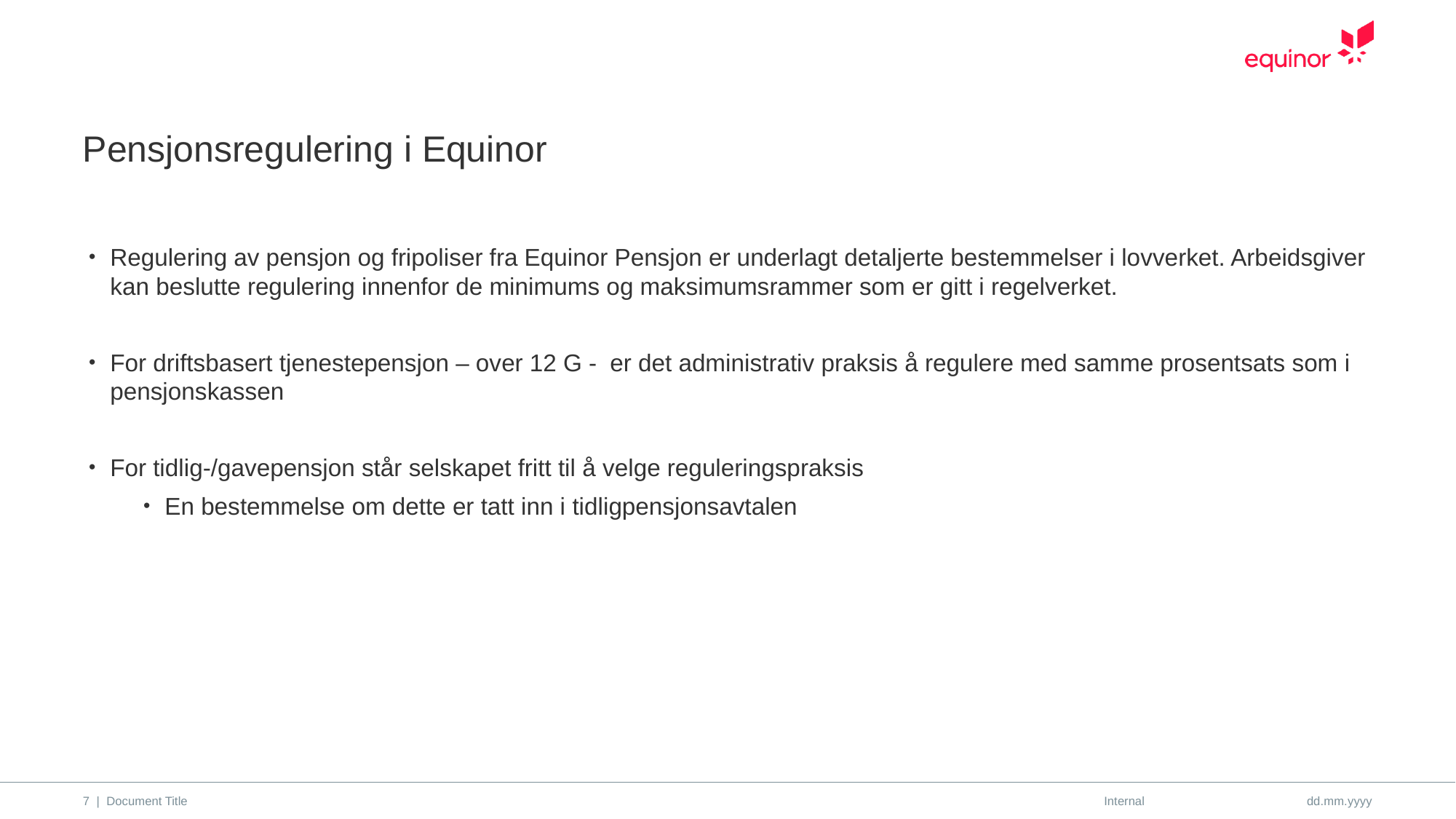

# Pensjonsregulering i Equinor
Regulering av pensjon og fripoliser fra Equinor Pensjon er underlagt detaljerte bestemmelser i lovverket. Arbeidsgiver kan beslutte regulering innenfor de minimums og maksimumsrammer som er gitt i regelverket.

For driftsbasert tjenestepensjon – over 12 G -  er det administrativ praksis å regulere med samme prosentsats som i pensjonskassen

For tidlig-/gavepensjon står selskapet fritt til å velge reguleringspraksis
En bestemmelse om dette er tatt inn i tidligpensjonsavtalen

7  |  Document Title